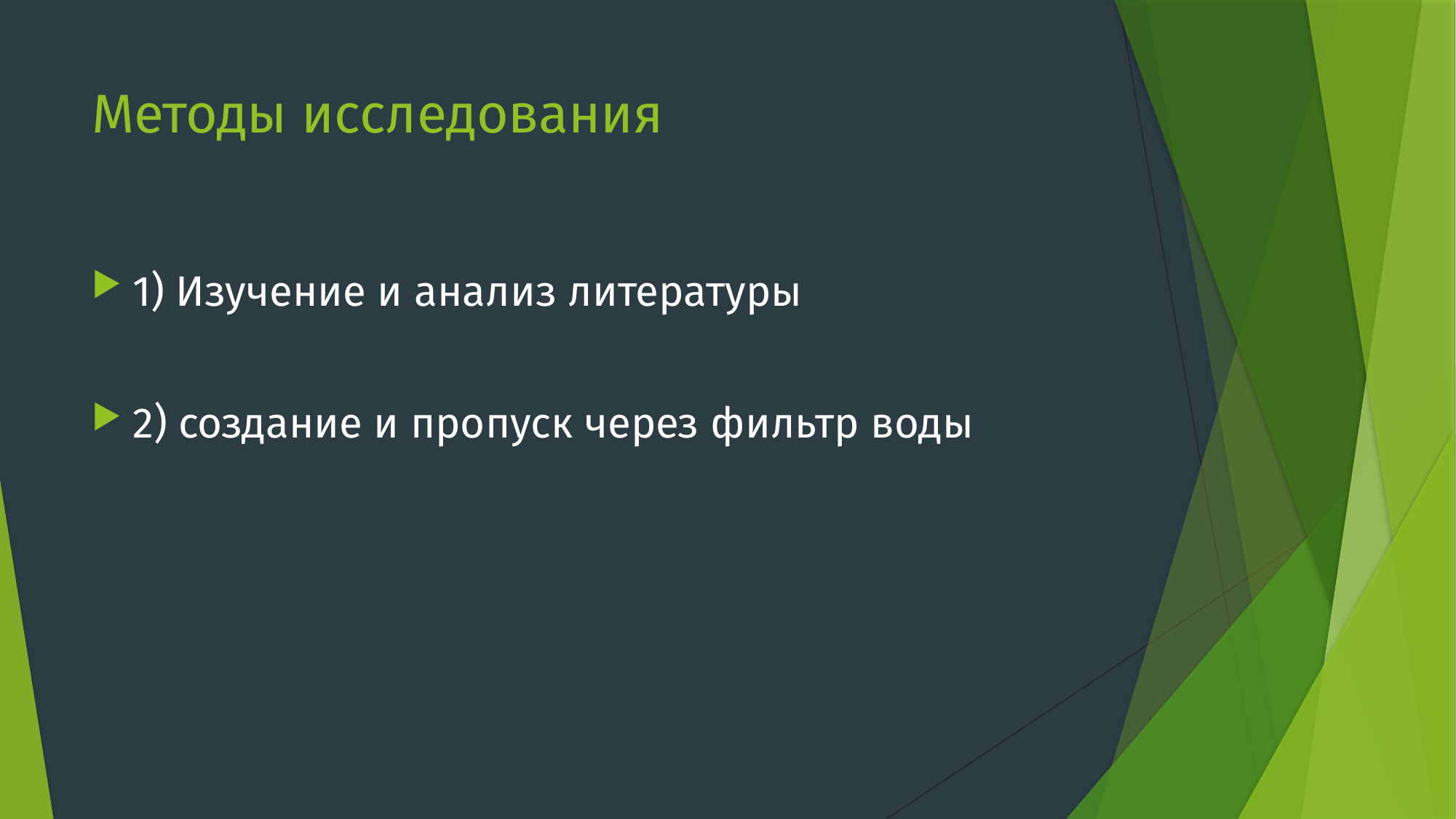

# Методы исследования
1) Изучение и анализ литературы

2) создание и пропуск через фильтр воды